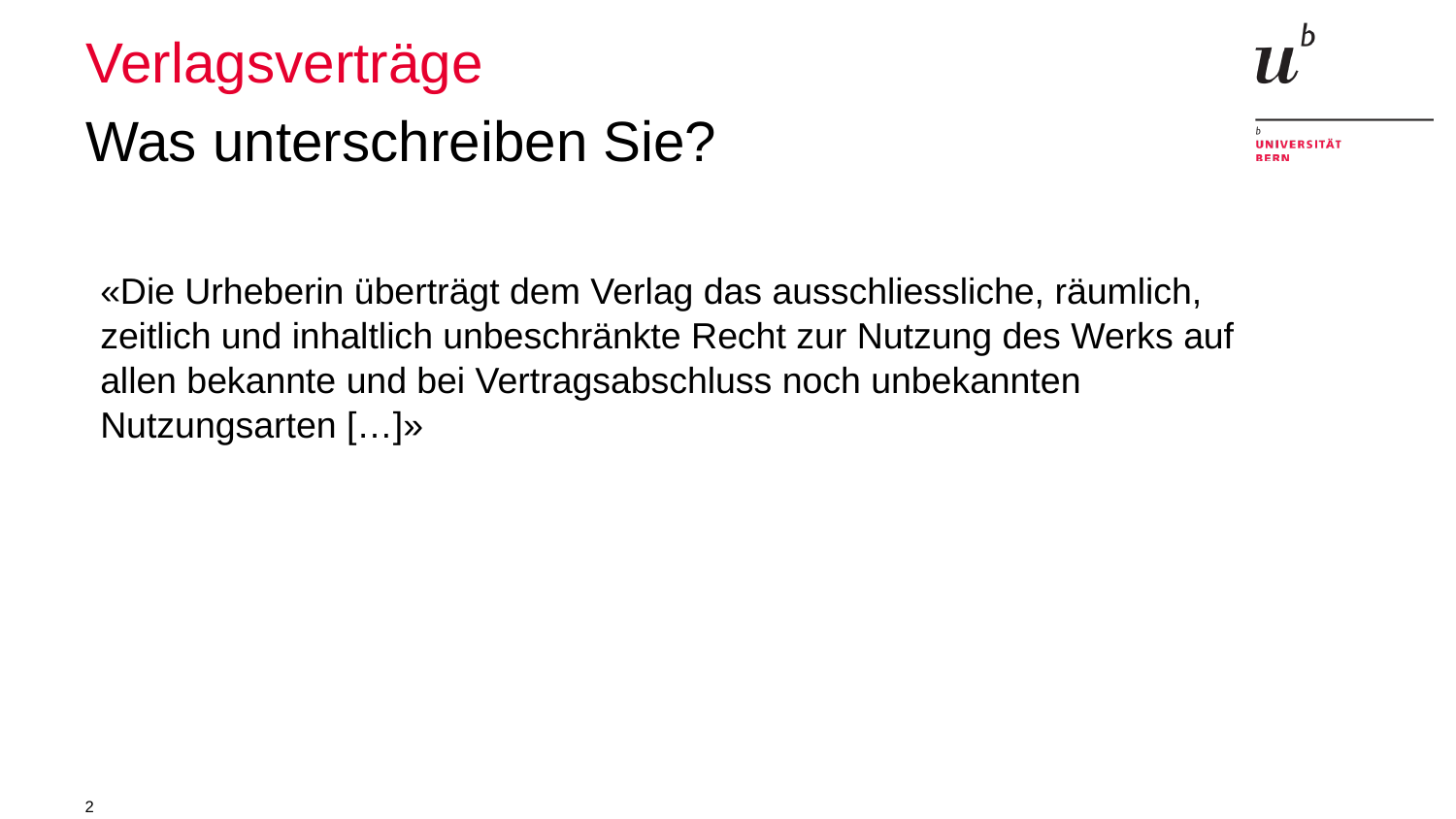

# Verlagsverträge
Was unterschreiben Sie?
«Die Urheberin überträgt dem Verlag das ausschliessliche, räumlich, zeitlich und inhaltlich unbeschränkte Recht zur Nutzung des Werks auf allen bekannte und bei Vertragsabschluss noch unbekannten Nutzungsarten […]»